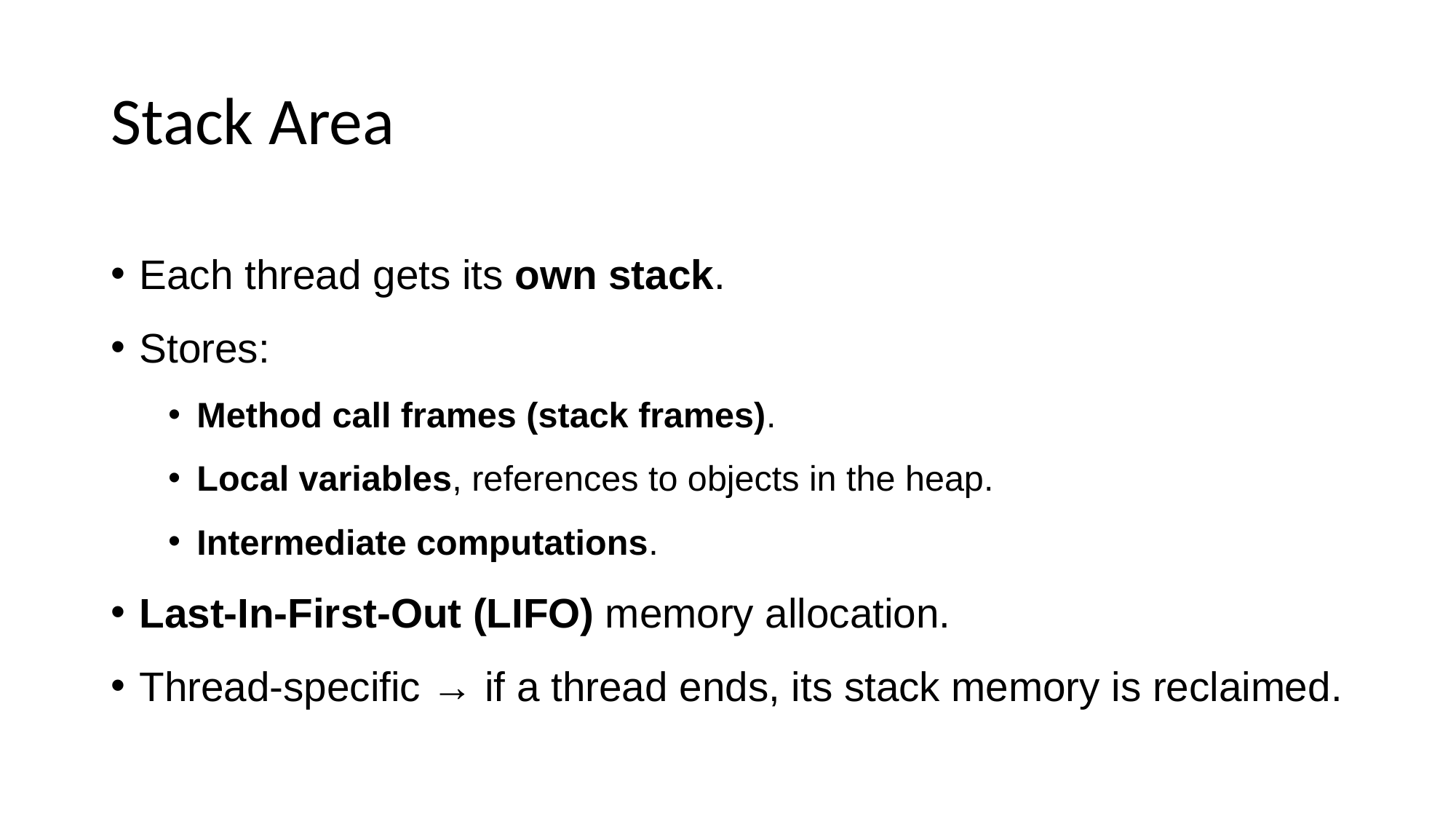

# Stack Area
Each thread gets its own stack.
Stores:
Method call frames (stack frames).
Local variables, references to objects in the heap.
Intermediate computations.
Last-In-First-Out (LIFO) memory allocation.
Thread-specific → if a thread ends, its stack memory is reclaimed.